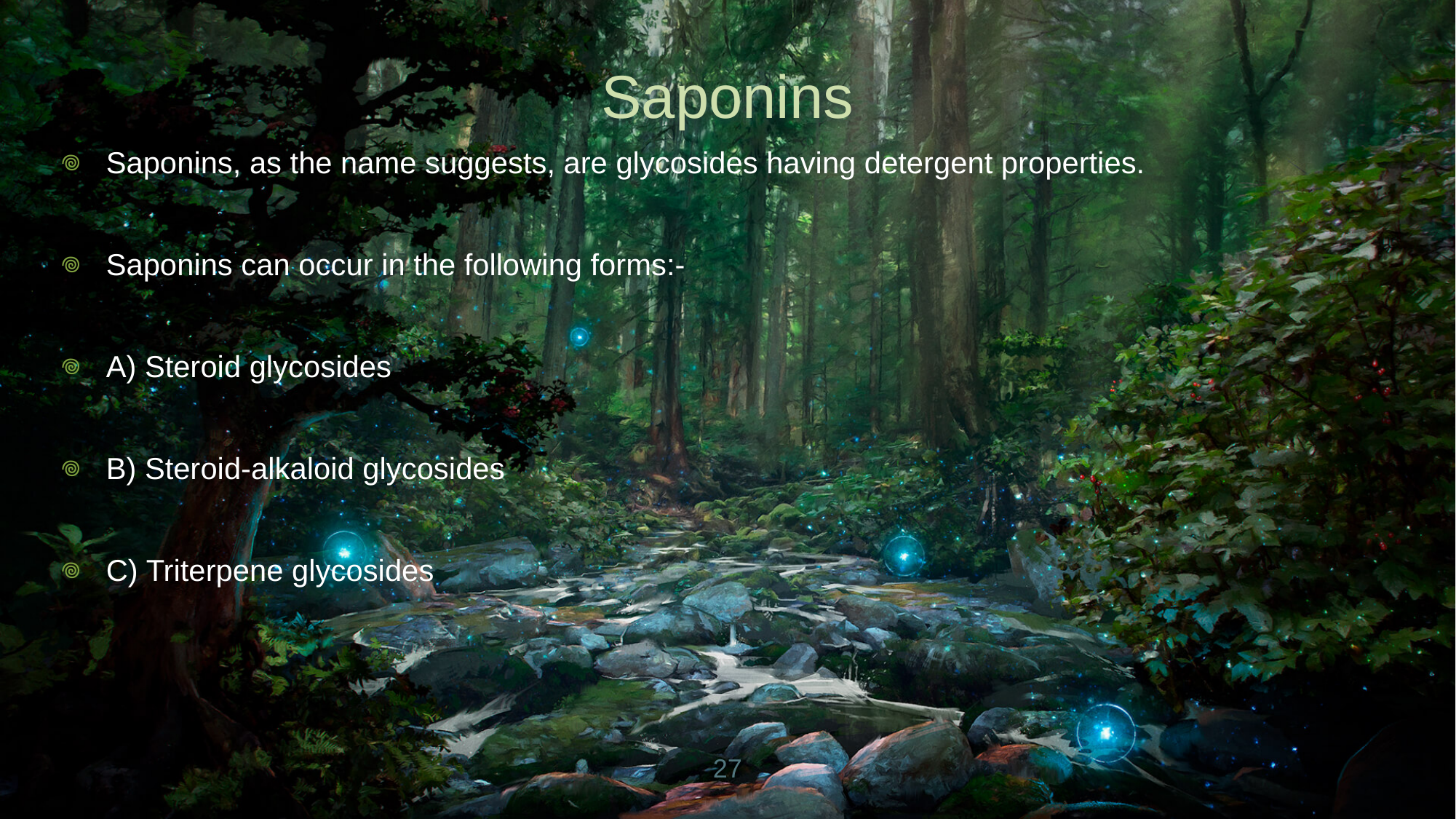

# Saponins
Saponins, as the name suggests, are glycosides having detergent properties.

Saponins can occur in the following forms:-

A) Steroid glycosides

B) Steroid-alkaloid glycosides

C) Triterpene glycosides
27